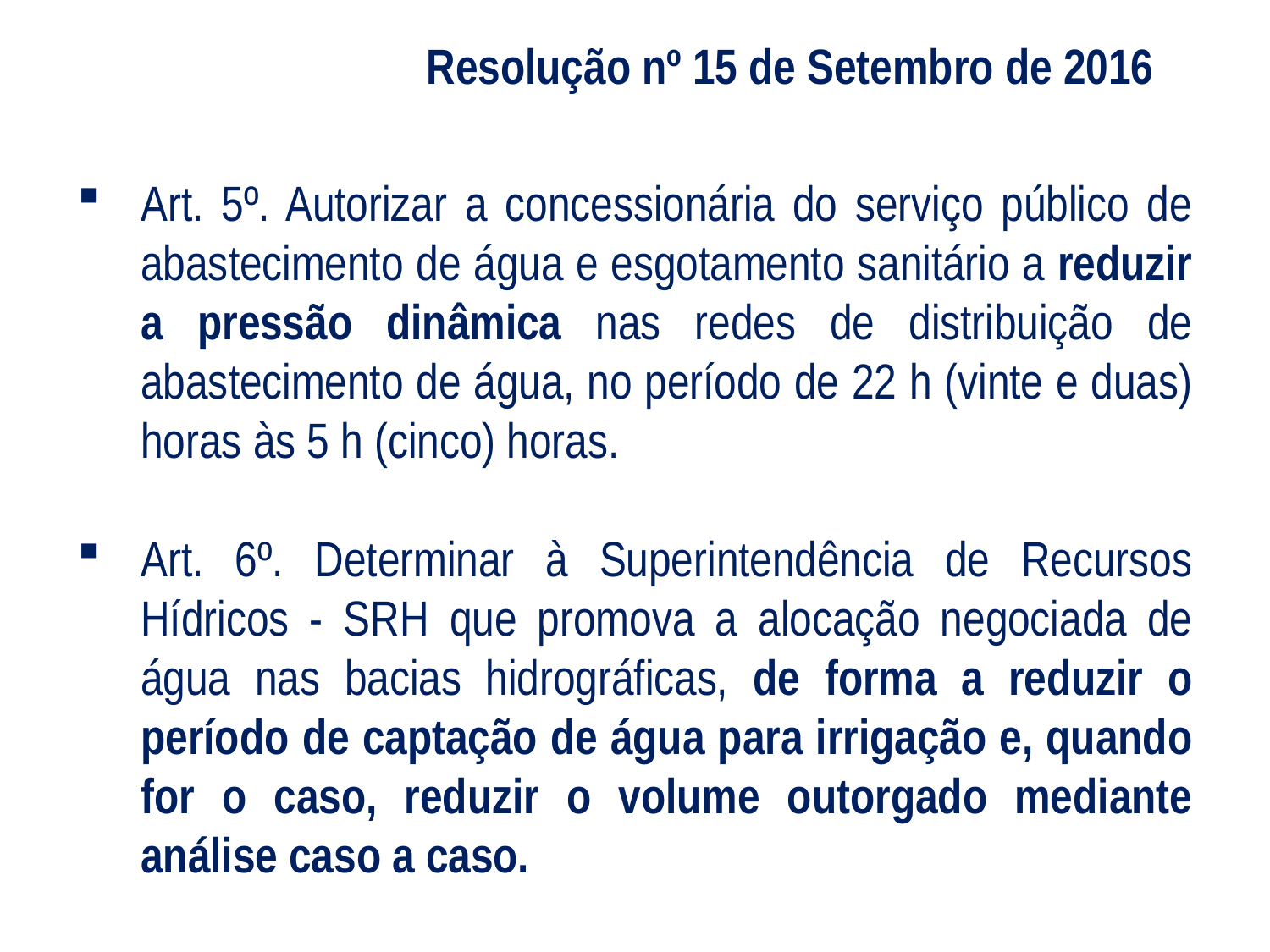

Resolução nº 15 de Setembro de 2016
Art. 5º. Autorizar a concessionária do serviço público de abastecimento de água e esgotamento sanitário a reduzir a pressão dinâmica nas redes de distribuição de abastecimento de água, no período de 22 h (vinte e duas) horas às 5 h (cinco) horas.

Art. 6º. Determinar à Superintendência de Recursos Hídricos - SRH que promova a alocação negociada de água nas bacias hidrográficas, de forma a reduzir o período de captação de água para irrigação e, quando for o caso, reduzir o volume outorgado mediante análise caso a caso.